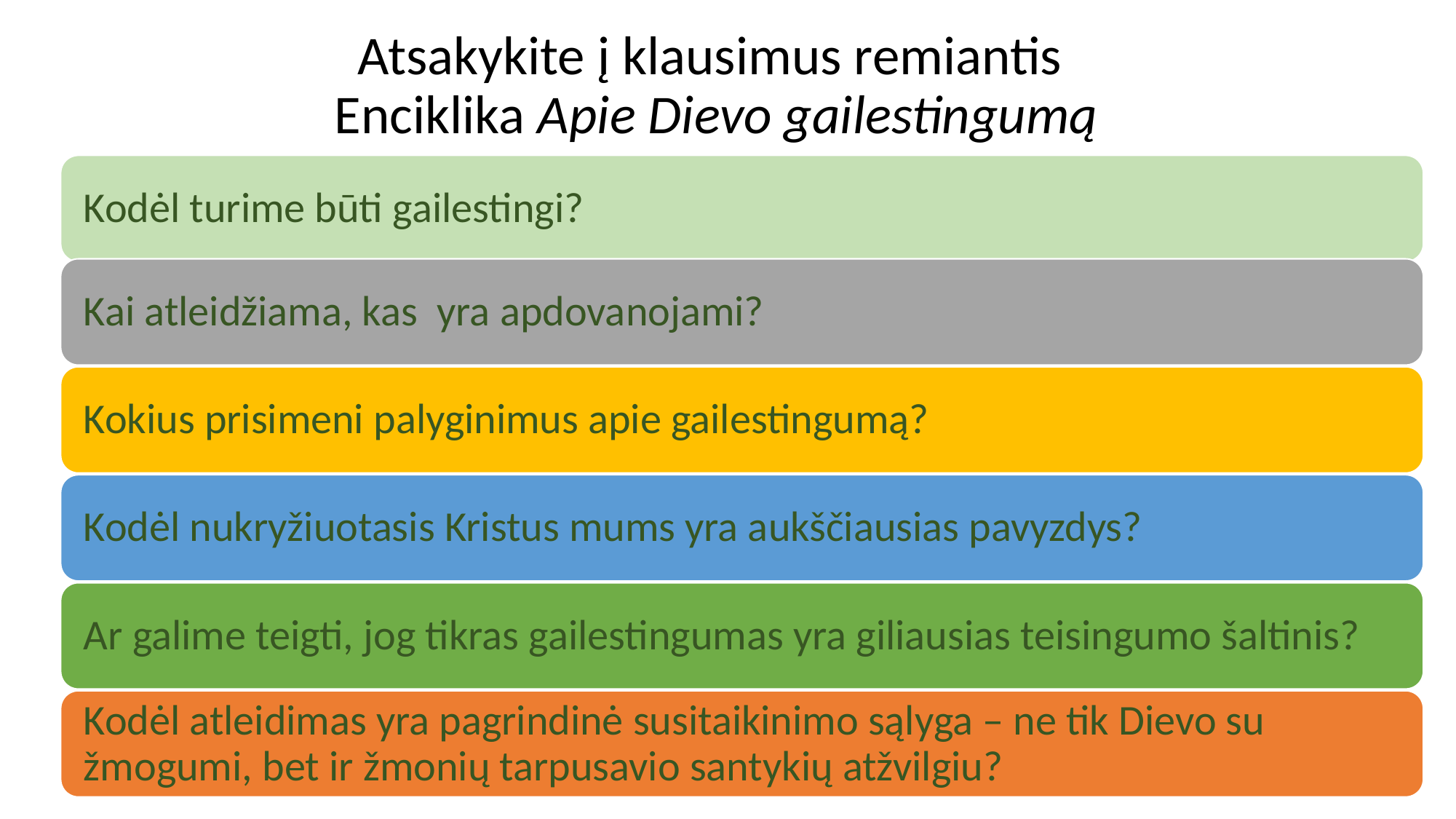

# Atsakykite į klausimus remiantis Enciklika Apie Dievo gailestingumą
Kodėl turime būti gailestingi?
Kai atleidžiama, kas  yra apdovanojami?
Kokius prisimeni palyginimus apie gailestingumą?
Kodėl nukryžiuotasis Kristus mums yra aukščiausias pavyzdys?
Ar galime teigti, jog tikras gailestingumas yra giliausias teisingumo šaltinis?
Kodėl atleidimas yra pagrindinė susitaikinimo sąlyga – ne tik Dievo su žmogumi, bet ir žmonių tarpusavio santykių atžvilgiu?